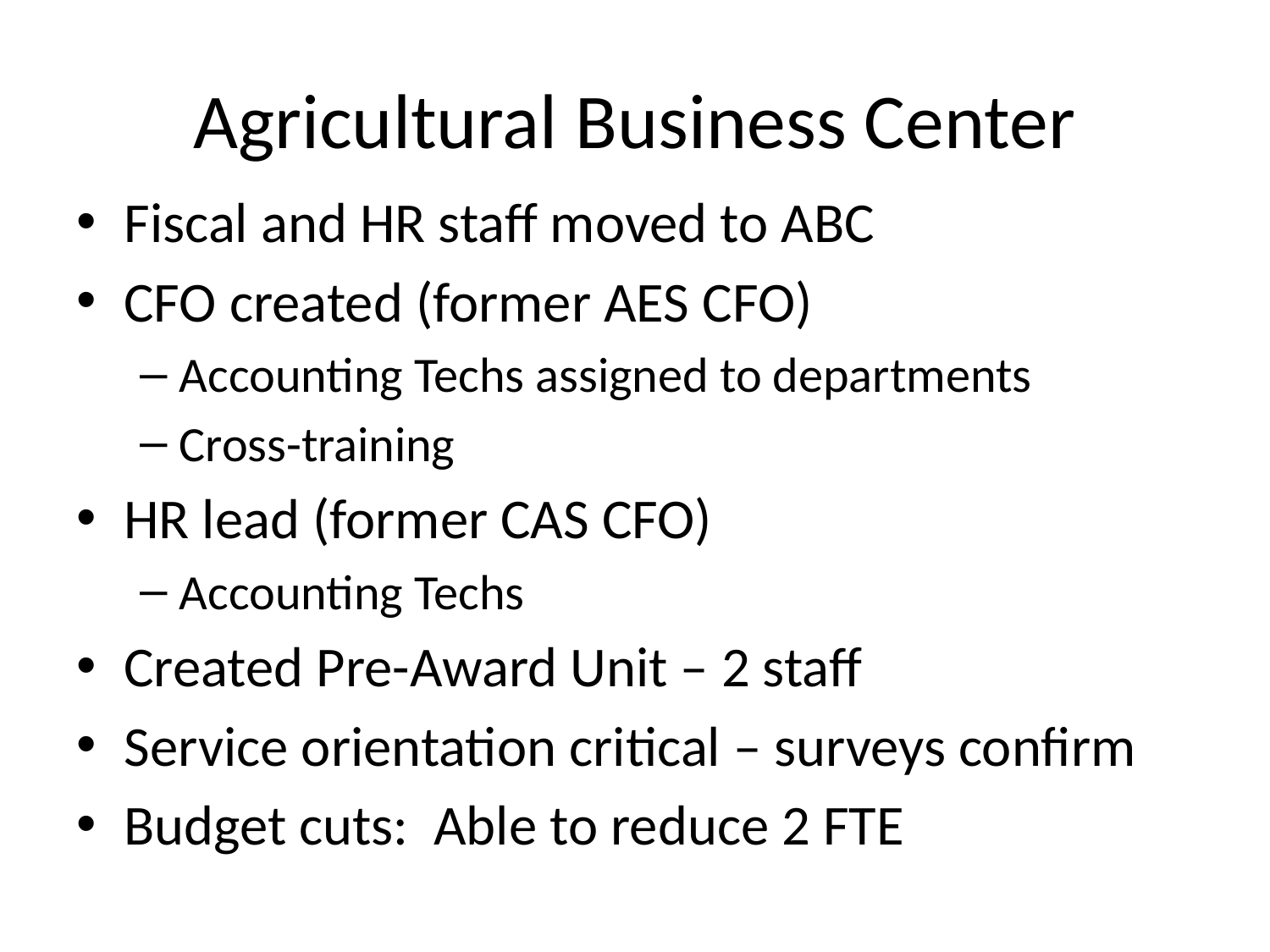

# Agricultural Business Center
Fiscal and HR staff moved to ABC
CFO created (former AES CFO)
Accounting Techs assigned to departments
Cross-training
HR lead (former CAS CFO)
Accounting Techs
Created Pre-Award Unit – 2 staff
Service orientation critical – surveys confirm
Budget cuts:  Able to reduce 2 FTE